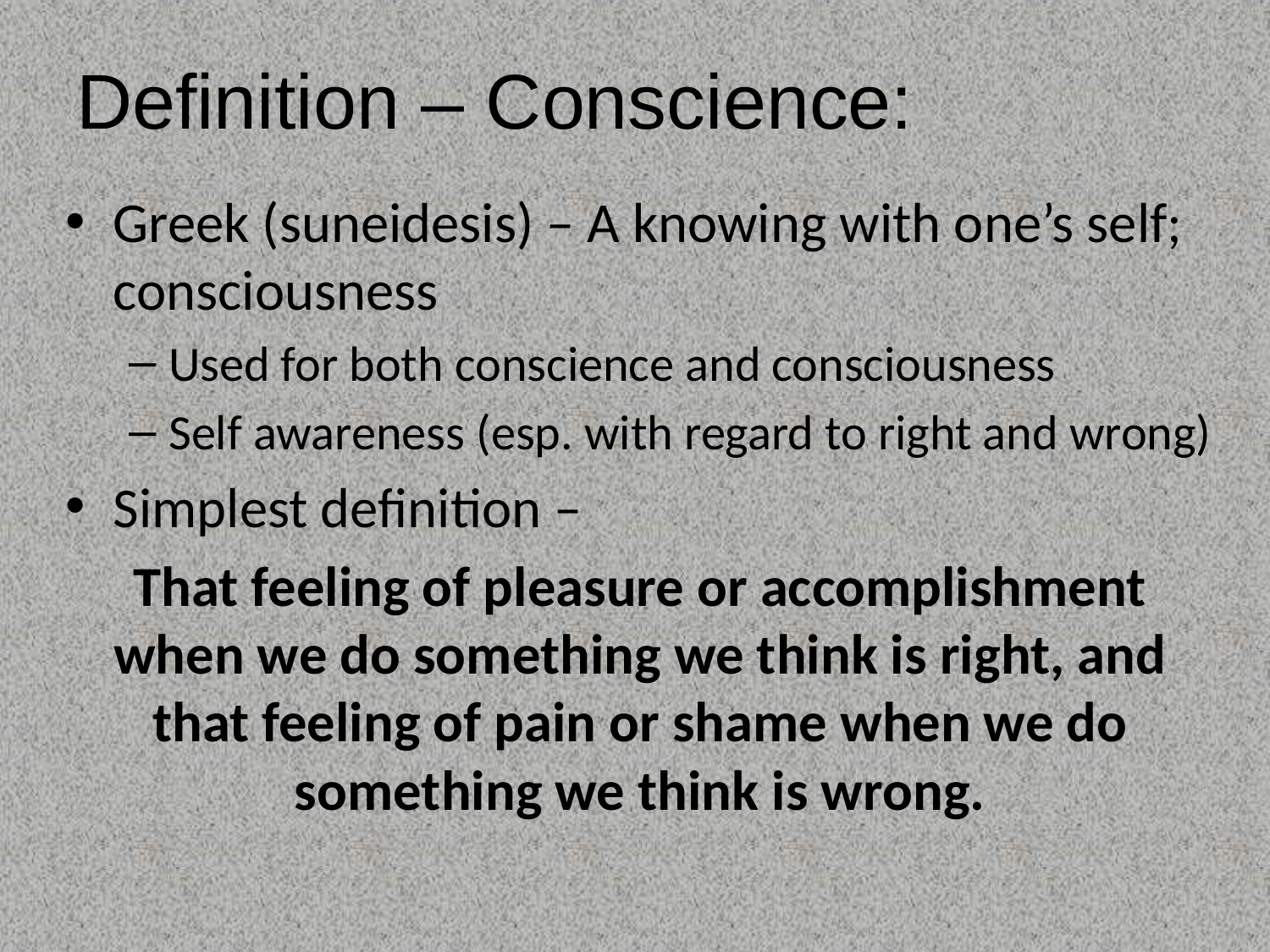

# Definition – Conscience:
Greek (suneidesis) – A knowing with one’s self; consciousness
Used for both conscience and consciousness
Self awareness (esp. with regard to right and wrong)
Simplest definition –
That feeling of pleasure or accomplishment when we do something we think is right, and that feeling of pain or shame when we do something we think is wrong.